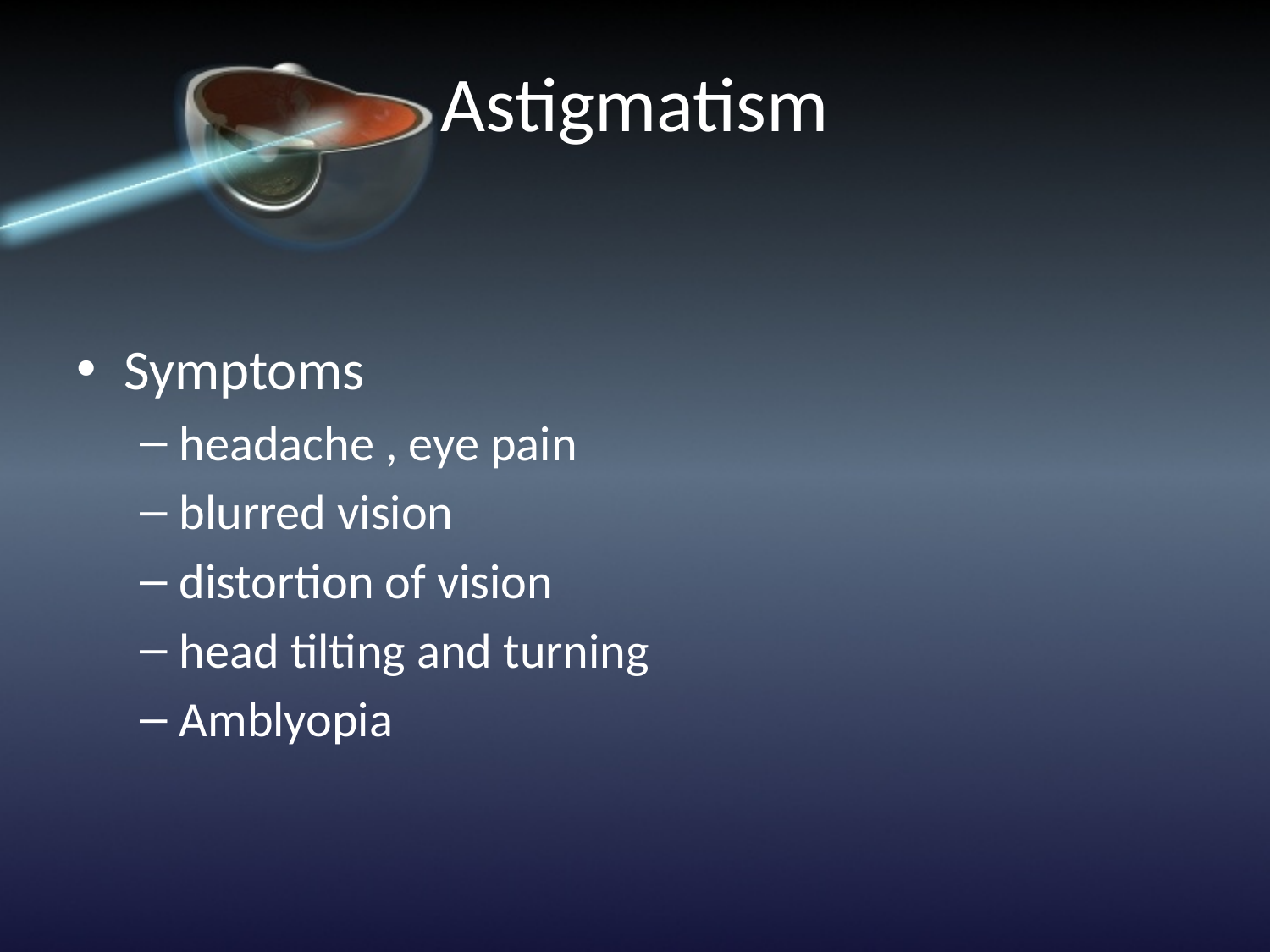

# Astigmatism

Symptoms
headache , eye pain
blurred vision
distortion of vision
head tilting and turning
Amblyopia